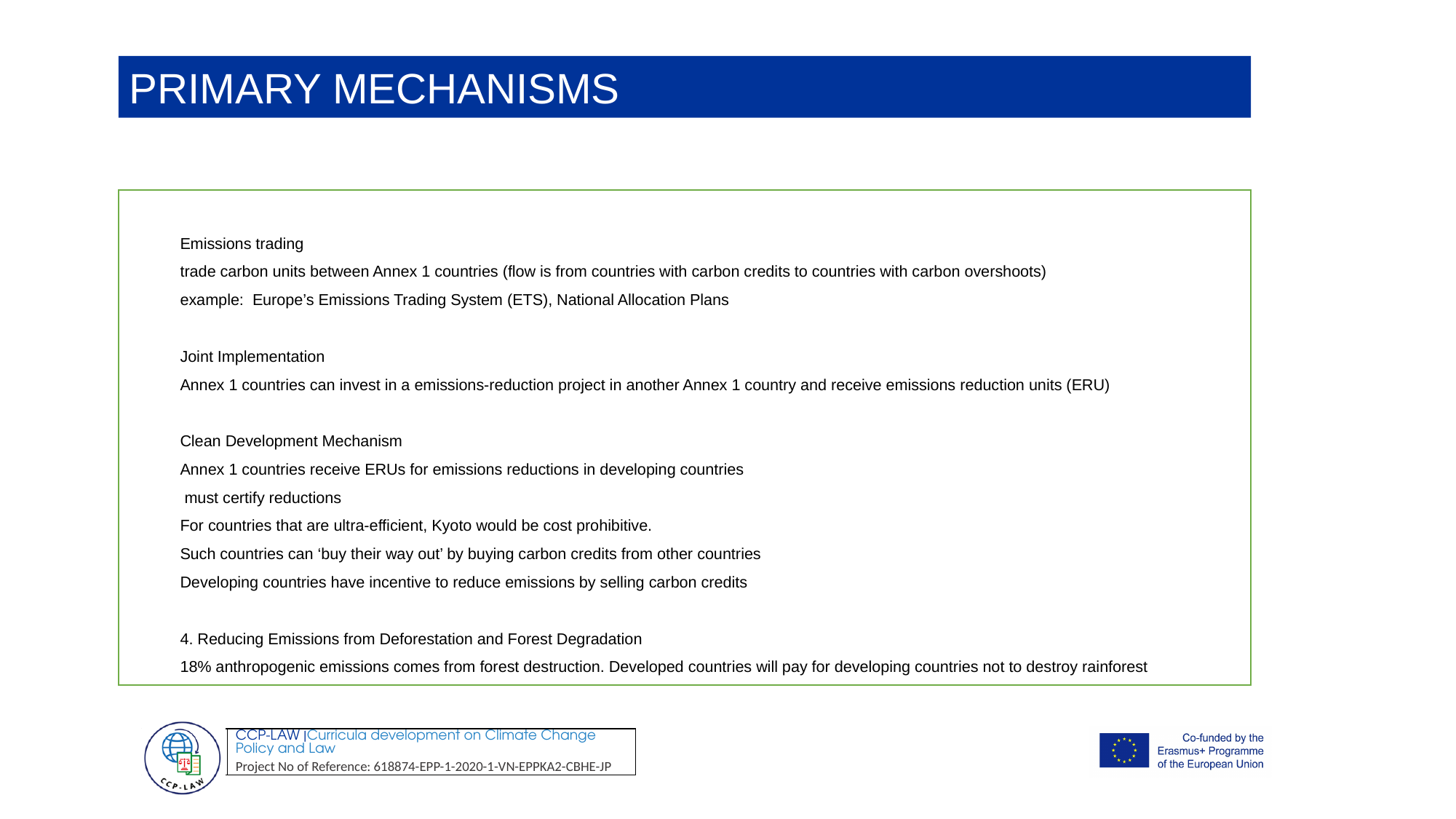

PRIMARY MECHANISMS

Emissions trading
trade carbon units between Annex 1 countries (flow is from countries with carbon credits to countries with carbon overshoots)
example:  Europe’s Emissions Trading System (ETS), National Allocation Plans

Joint Implementation
Annex 1 countries can invest in a emissions-reduction project in another Annex 1 country and receive emissions reduction units (ERU)

Clean Development Mechanism
Annex 1 countries receive ERUs for emissions reductions in developing countries
 must certify reductions
For countries that are ultra-efficient, Kyoto would be cost prohibitive.
Such countries can ‘buy their way out’ by buying carbon credits from other countries
Developing countries have incentive to reduce emissions by selling carbon credits

4. Reducing Emissions from Deforestation and Forest Degradation
18% anthropogenic emissions comes from forest destruction. Developed countries will pay for developing countries not to destroy rainforest